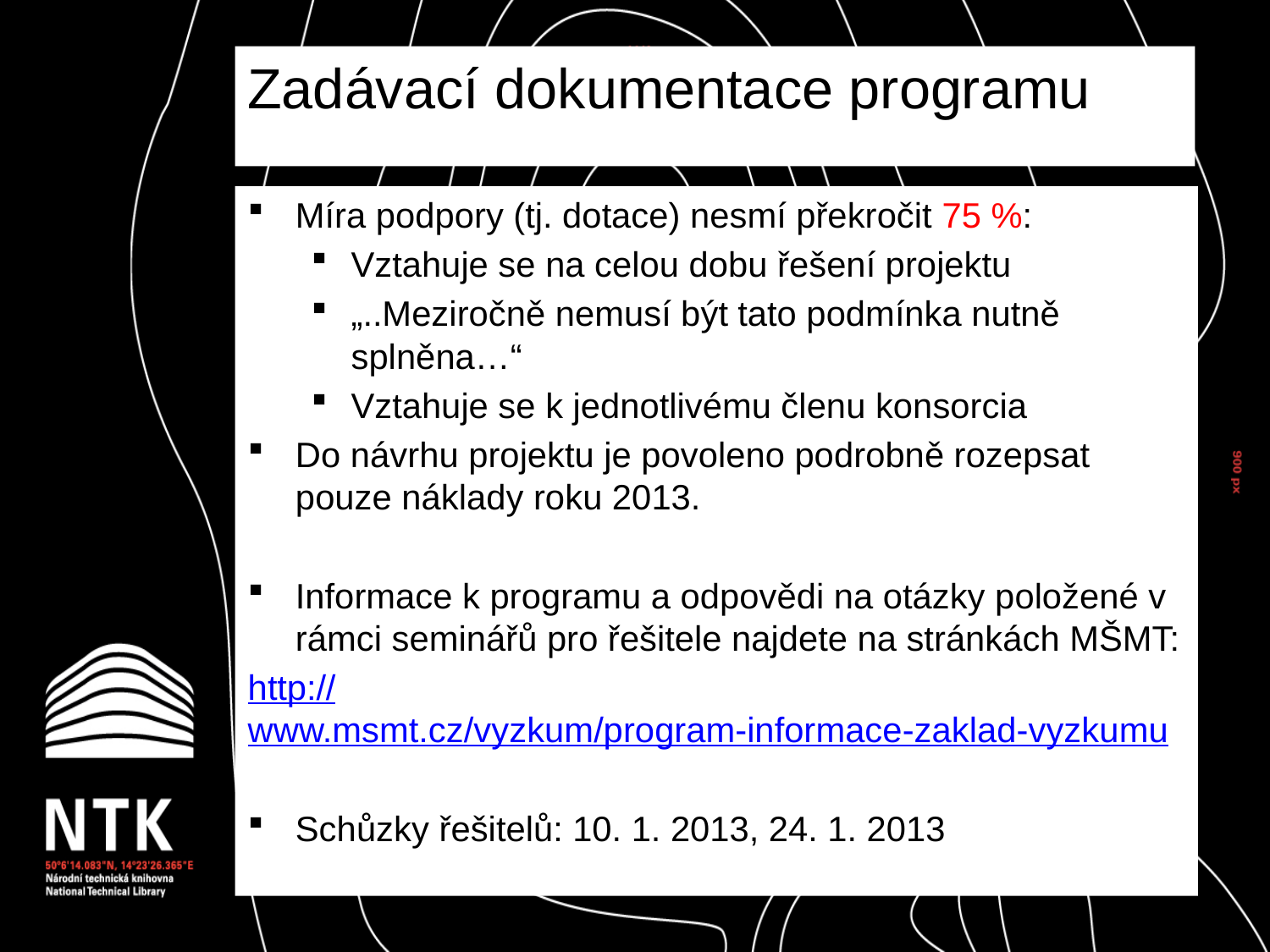

Zadávací dokumentace programu
Míra podpory (tj. dotace) nesmí překročit 75 %:
Vztahuje se na celou dobu řešení projektu
„..Meziročně nemusí být tato podmínka nutně splněna…“
Vztahuje se k jednotlivému členu konsorcia
Do návrhu projektu je povoleno podrobně rozepsat pouze náklady roku 2013.

Informace k programu a odpovědi na otázky položené v rámci seminářů pro řešitele najdete na stránkách MŠMT:
http://www.msmt.cz/vyzkum/program-informace-zaklad-vyzkumu

Schůzky řešitelů: 10. 1. 2013, 24. 1. 2013